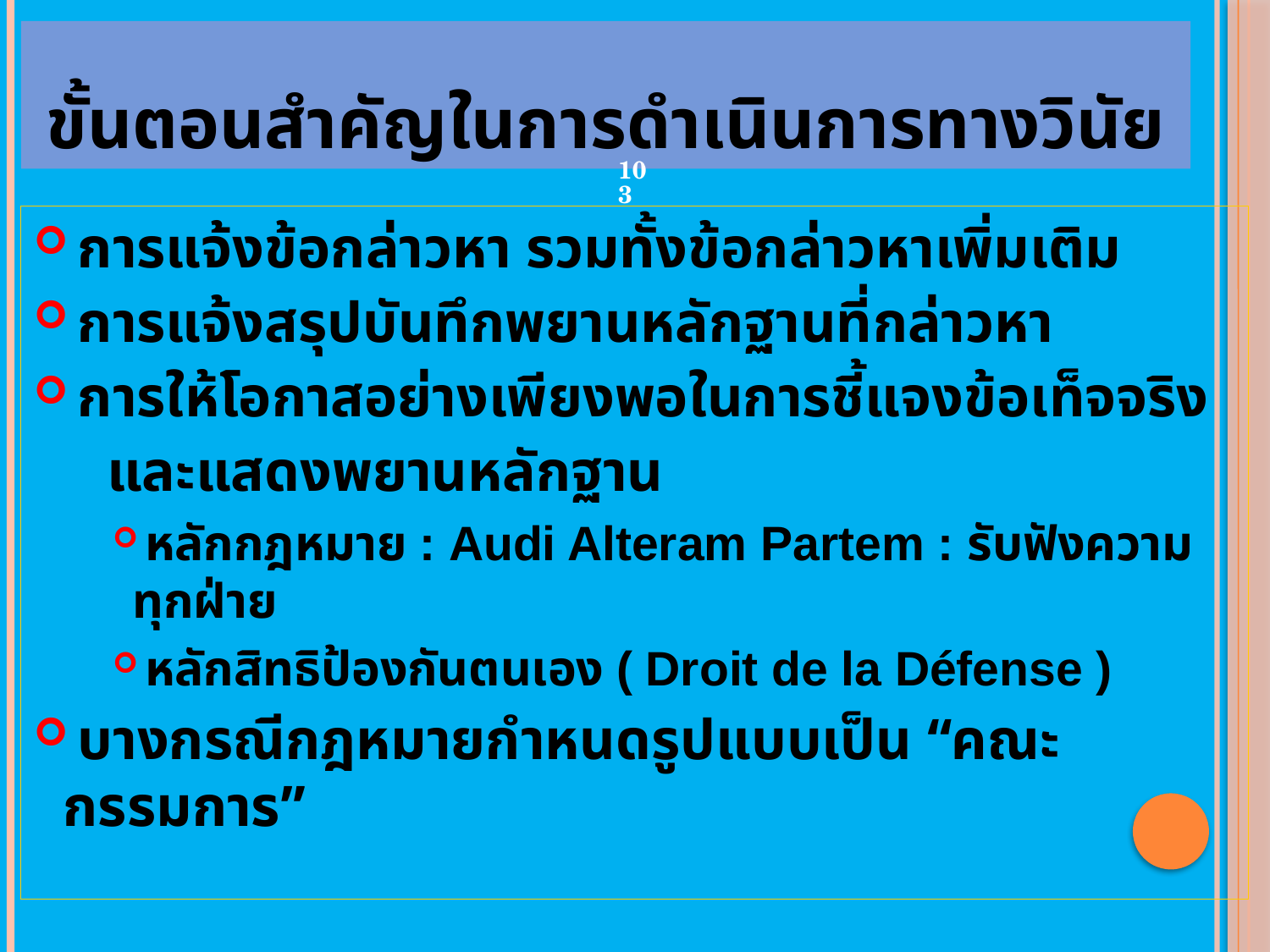

# ขั้นตอนสำคัญในการดำเนินการทางวินัย
103
 การแจ้งข้อกล่าวหา รวมทั้งข้อกล่าวหาเพิ่มเติม
 การแจ้งสรุปบันทึกพยานหลักฐานที่กล่าวหา
 การให้โอกาสอย่างเพียงพอในการชี้แจงข้อเท็จจริง
     และแสดงพยานหลักฐาน
 หลักกฎหมาย : Audi Alteram Partem : รับฟังความทุกฝ่าย
 หลักสิทธิป้องกันตนเอง ( Droit de la Défense )
 บางกรณีกฎหมายกำหนดรูปแบบเป็น “คณะกรรมการ”